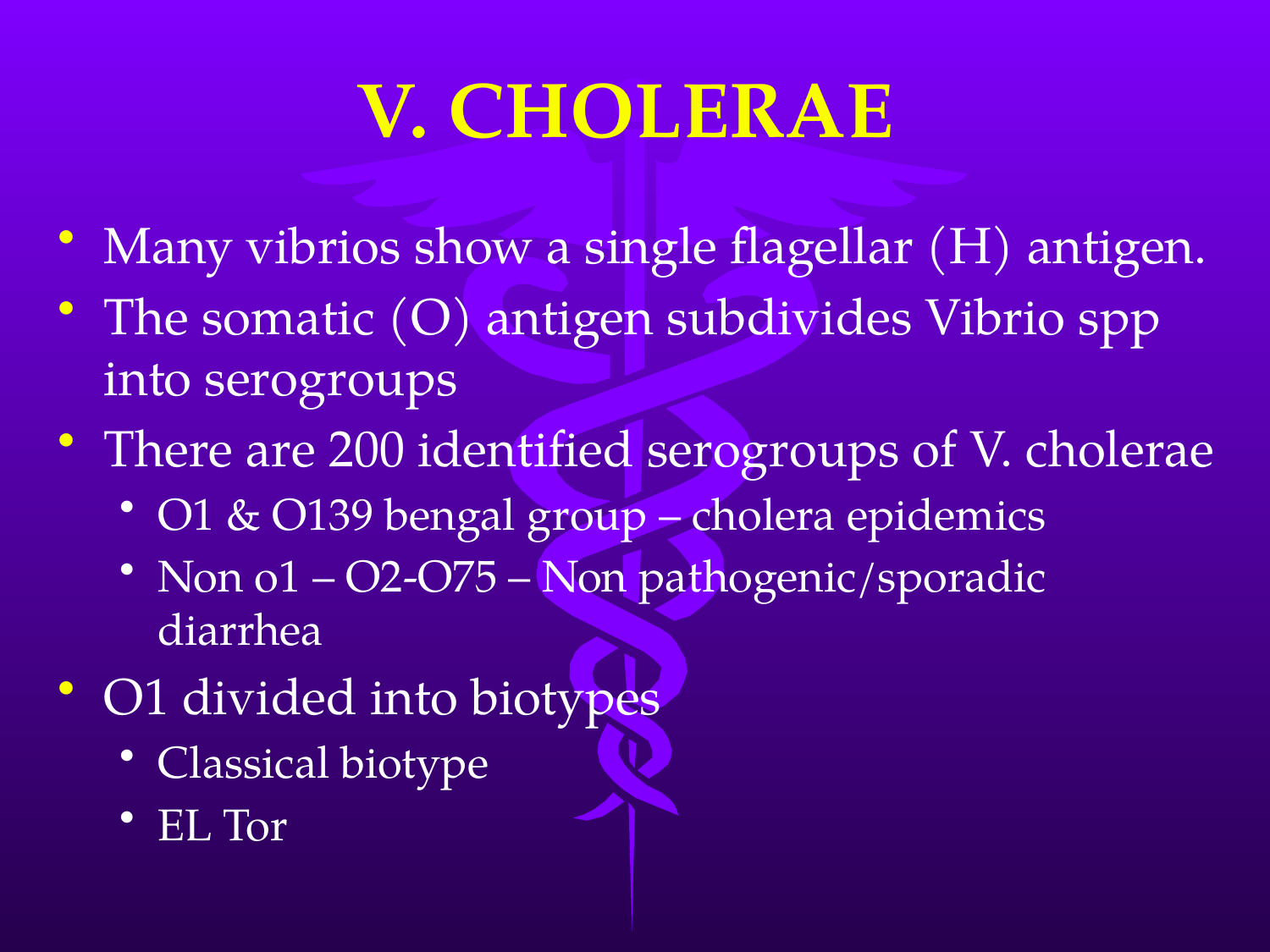

# V. CHOLERAE
Many vibrios show a single flagellar (H) antigen.
The somatic (O) antigen subdivides Vibrio spp into serogroups
There are 200 identified serogroups of V. cholerae
O1 & O139 bengal group – cholera epidemics
Non o1 – O2-O75 – Non pathogenic/sporadic diarrhea
O1 divided into biotypes
Classical biotype
EL Tor